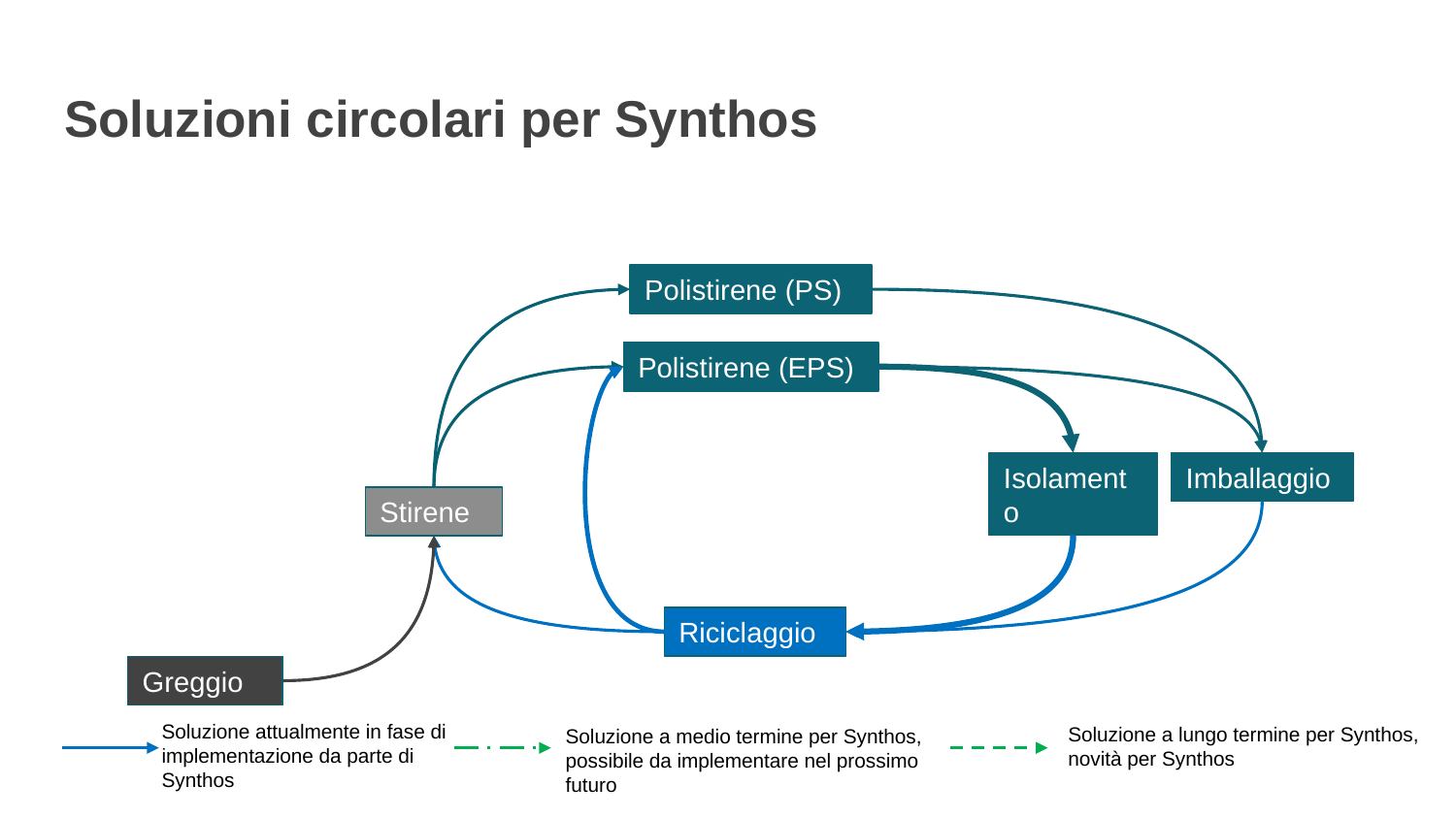

# Soluzioni circolari per Synthos
Polistirene (PS)
Polistirene (EPS)
Isolamento
Imballaggio
Stirene
Riciclaggio
Greggio
Soluzione attualmente in fase di implementazione da parte di Synthos
Soluzione a lungo termine per Synthos,
novità per Synthos
Soluzione a medio termine per Synthos,
possibile da implementare nel prossimo futuro